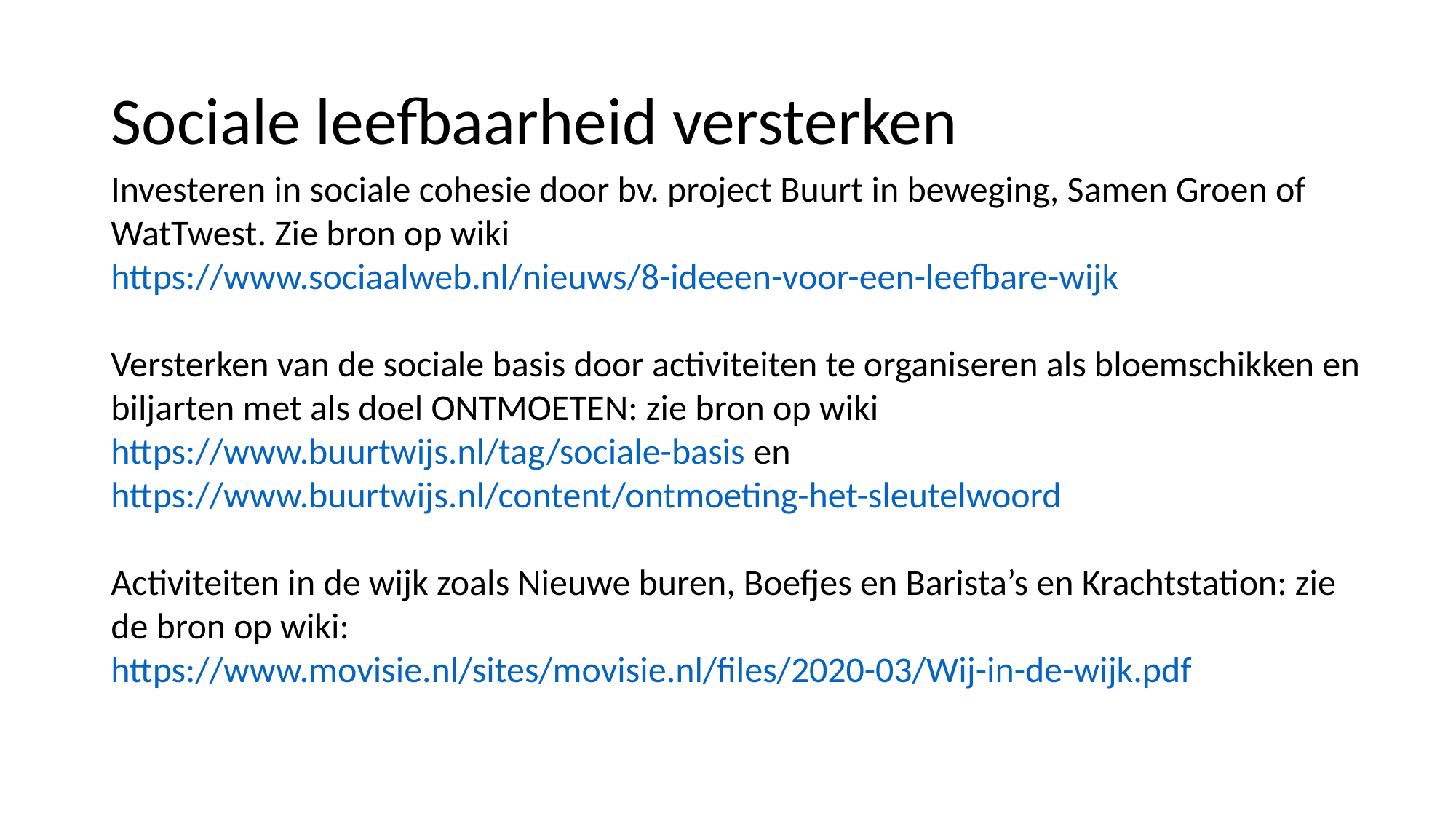

# Sociale leefbaarheid versterken
Investeren in sociale cohesie door bv. project Buurt in beweging, Samen Groen of WatTwest. Zie bron op wiki https://www.sociaalweb.nl/nieuws/8-ideeen-voor-een-leefbare-wijk

Versterken van de sociale basis door activiteiten te organiseren als bloemschikken en biljarten met als doel ONTMOETEN: zie bron op wiki https://www.buurtwijs.nl/tag/sociale-basis en 				https://www.buurtwijs.nl/content/ontmoeting-het-sleutelwoord

Activiteiten in de wijk zoals Nieuwe buren, Boefjes en Barista’s en Krachtstation: zie de bron op wiki: https://www.movisie.nl/sites/movisie.nl/files/2020-03/Wij-in-de-wijk.pdf